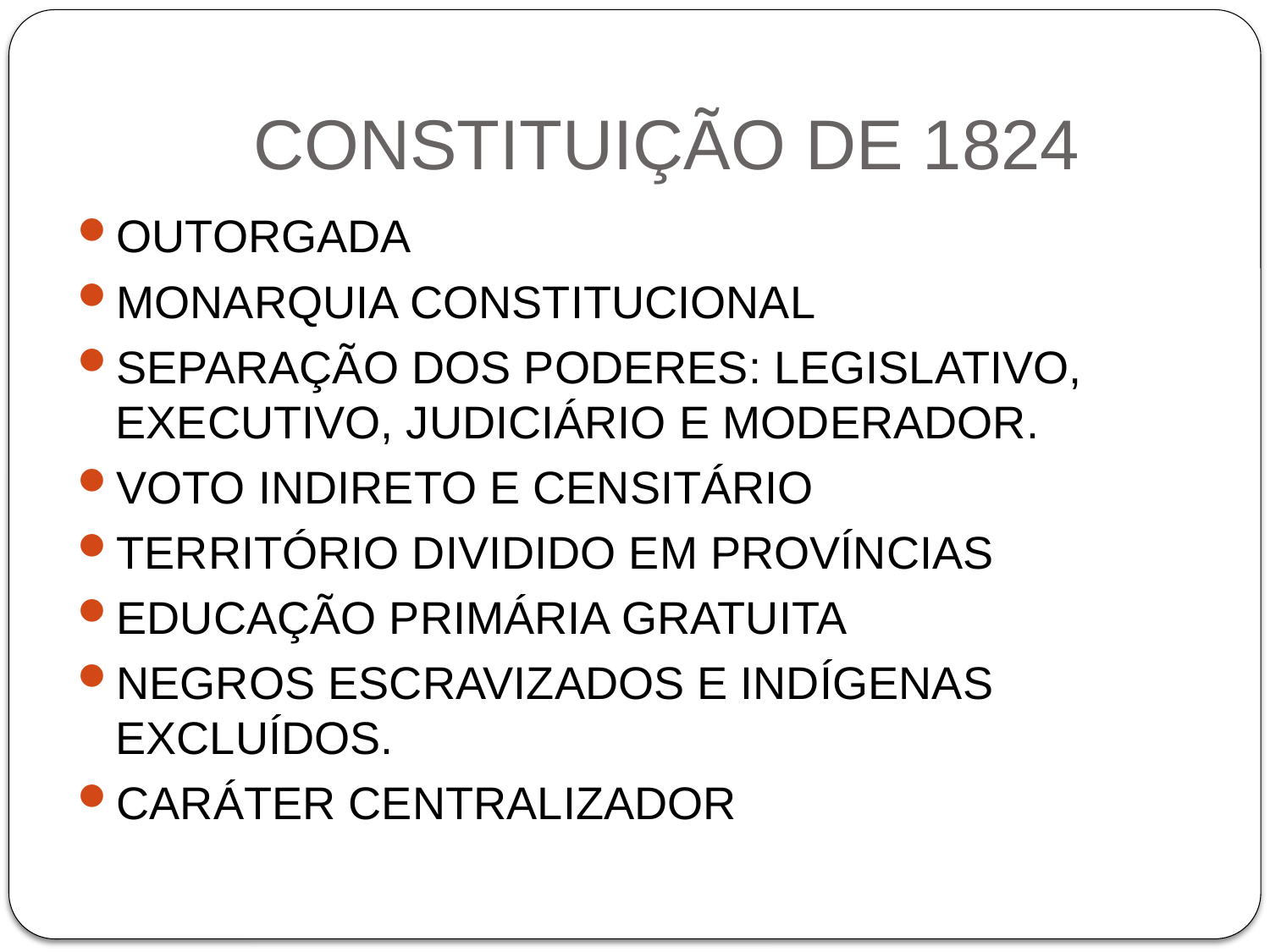

# CONSTITUIÇÃO DE 1824
OUTORGADA
MONARQUIA CONSTITUCIONAL
SEPARAÇÃO DOS PODERES: LEGISLATIVO, EXECUTIVO, JUDICIÁRIO E MODERADOR.
VOTO INDIRETO E CENSITÁRIO
TERRITÓRIO DIVIDIDO EM PROVÍNCIAS
EDUCAÇÃO PRIMÁRIA GRATUITA
NEGROS ESCRAVIZADOS E INDÍGENAS EXCLUÍDOS.
CARÁTER CENTRALIZADOR